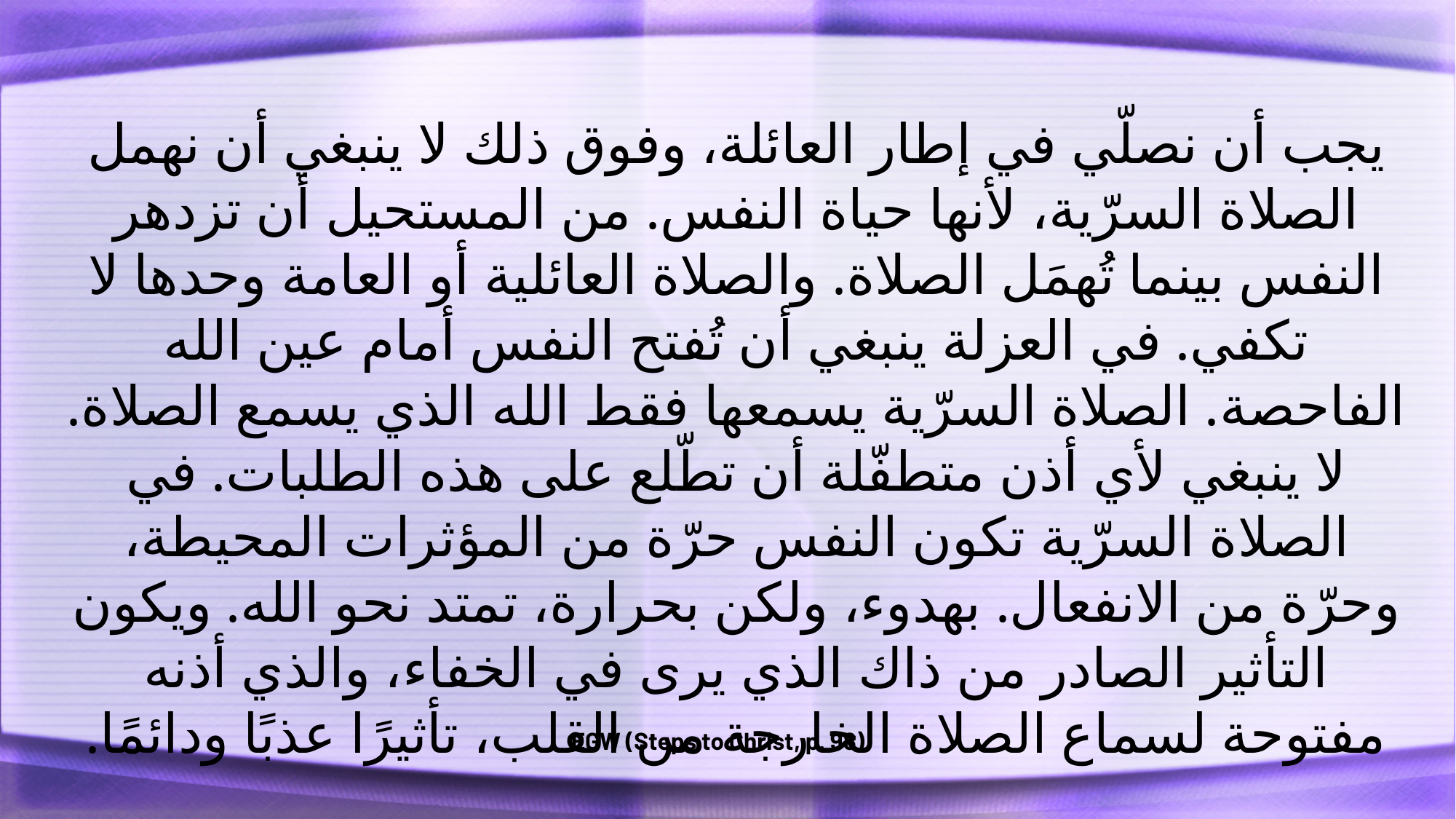

يجب أن نصلّي في إطار العائلة، وفوق ذلك لا ينبغي أن نهمل الصلاة السرّية، لأنها حياة النفس. من المستحيل أن تزدهر النفس بينما تُهمَل الصلاة. والصلاة العائلية أو العامة وحدها لا تكفي. في العزلة ينبغي أن تُفتح النفس أمام عين الله الفاحصة. الصلاة السرّية يسمعها فقط الله الذي يسمع الصلاة. لا ينبغي لأي أذن متطفّلة أن تطّلع على هذه الطلبات. في الصلاة السرّية تكون النفس حرّة من المؤثرات المحيطة، وحرّة من الانفعال. بهدوء، ولكن بحرارة، تمتد نحو الله. ويكون التأثير الصادر من ذاك الذي يرى في الخفاء، والذي أذنه مفتوحة لسماع الصلاة الخارجة من القلب، تأثيرًا عذبًا ودائمًا.
EGW (Steps to Christ, p. 98)